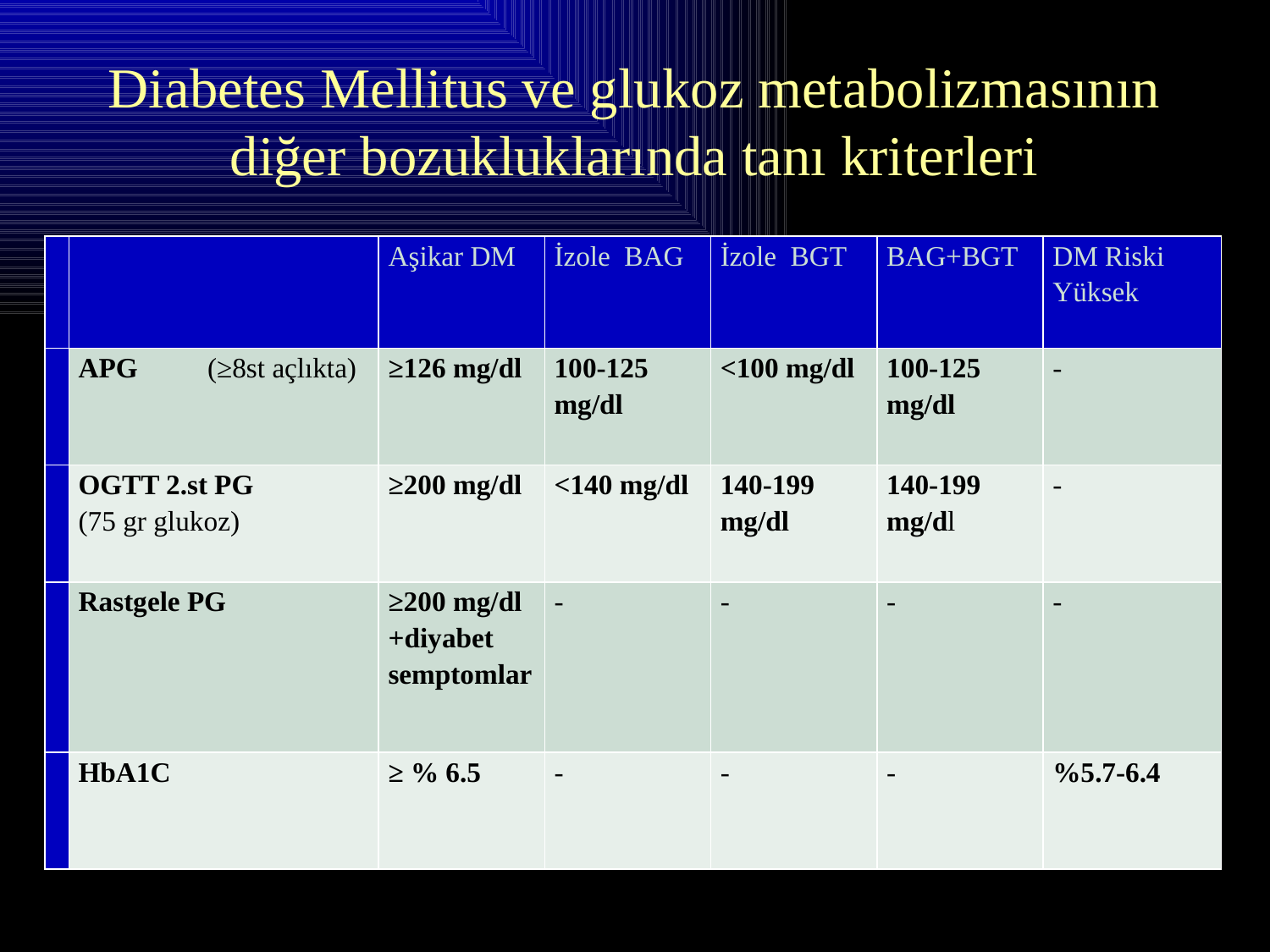

# Diabetes Mellitus ve glukoz metabolizmasının diğer bozukluklarında tanı kriterleri
|  |  | Aşikar DM | İzole BAG | İzole BGT | BAG+BGT | DM Riski Yüksek |
| --- | --- | --- | --- | --- | --- | --- |
|  | APG (≥8st açlıkta) | ≥126 mg/dl | 100-125 mg/dl | <100 mg/dl | 100-125 mg/dl | - |
|  | OGTT 2.st PG (75 gr glukoz) | ≥200 mg/dl | <140 mg/dl | 140-199 mg/dl | 140-199 mg/dl | - |
|  | Rastgele PG | ≥200 mg/dl +diyabet semptomlar | - | - | - | - |
|  | HbA1C | ≥ % 6.5 | - | - | - | %5.7-6.4 |